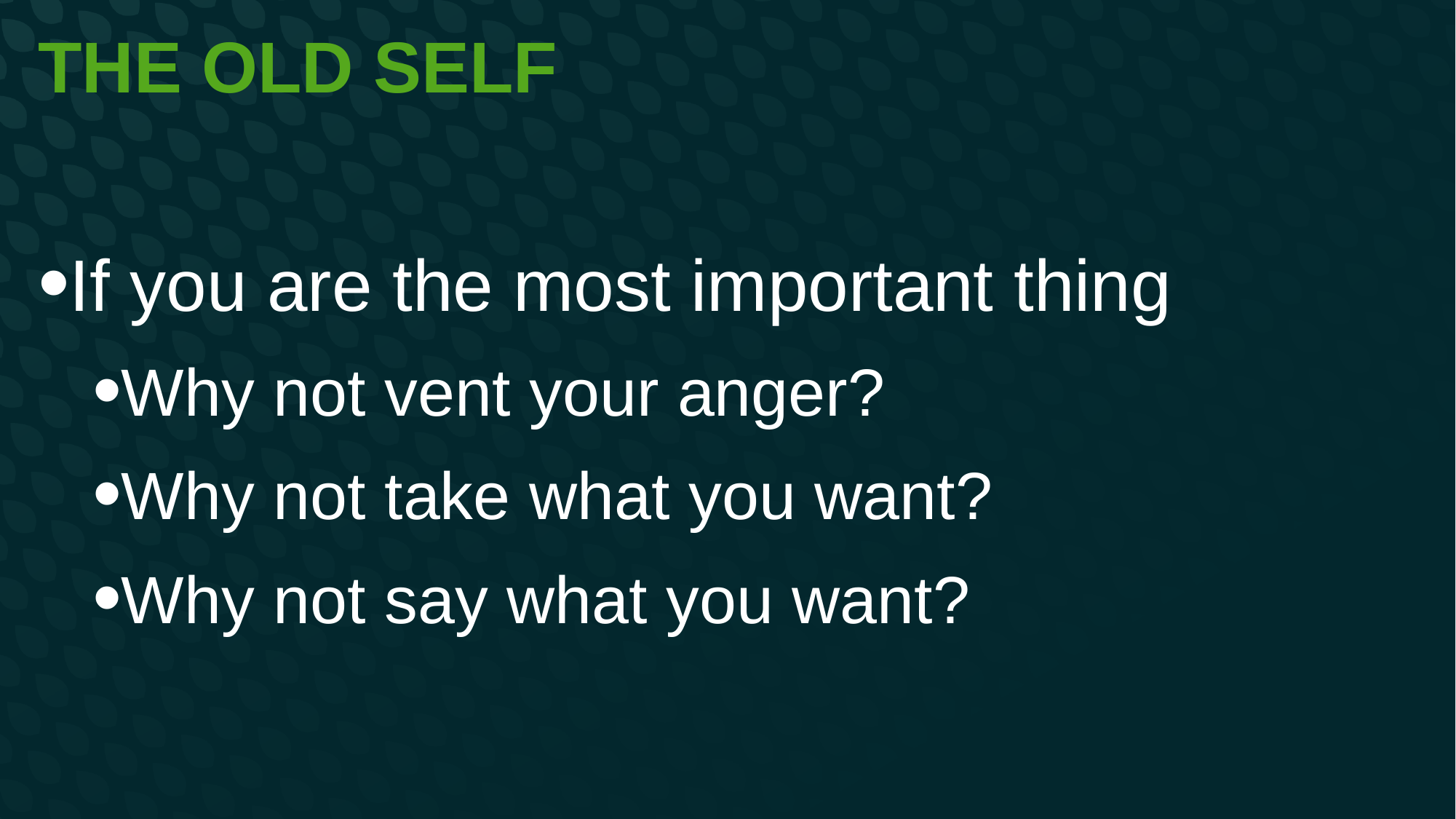

# The Old Self
If you are the most important thing
Why not vent your anger?
Why not take what you want?
Why not say what you want?